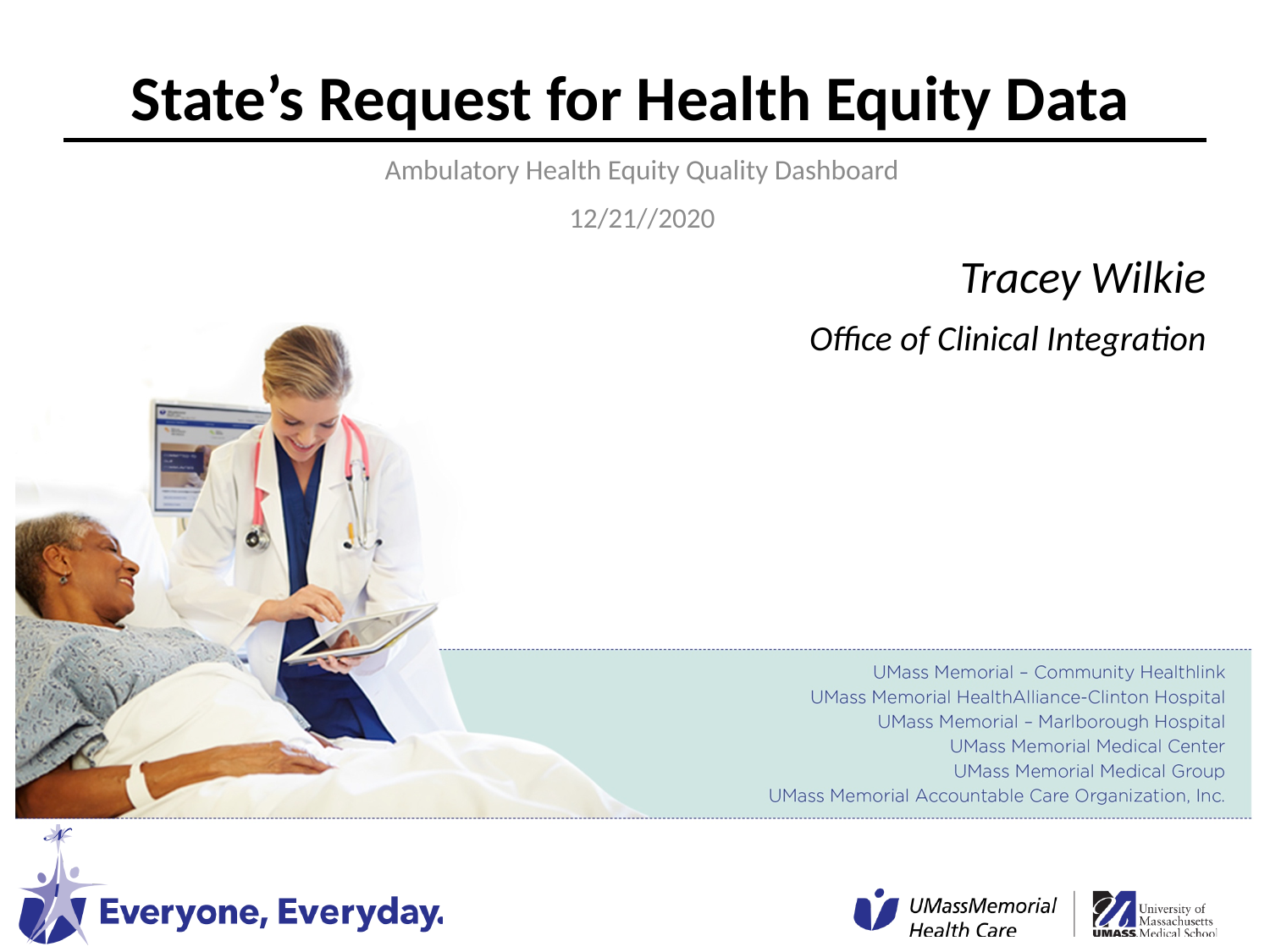

# State’s Request for Health Equity Data
Ambulatory Health Equity Quality Dashboard
12/21//2020
Tracey Wilkie
Office of Clinical Integration